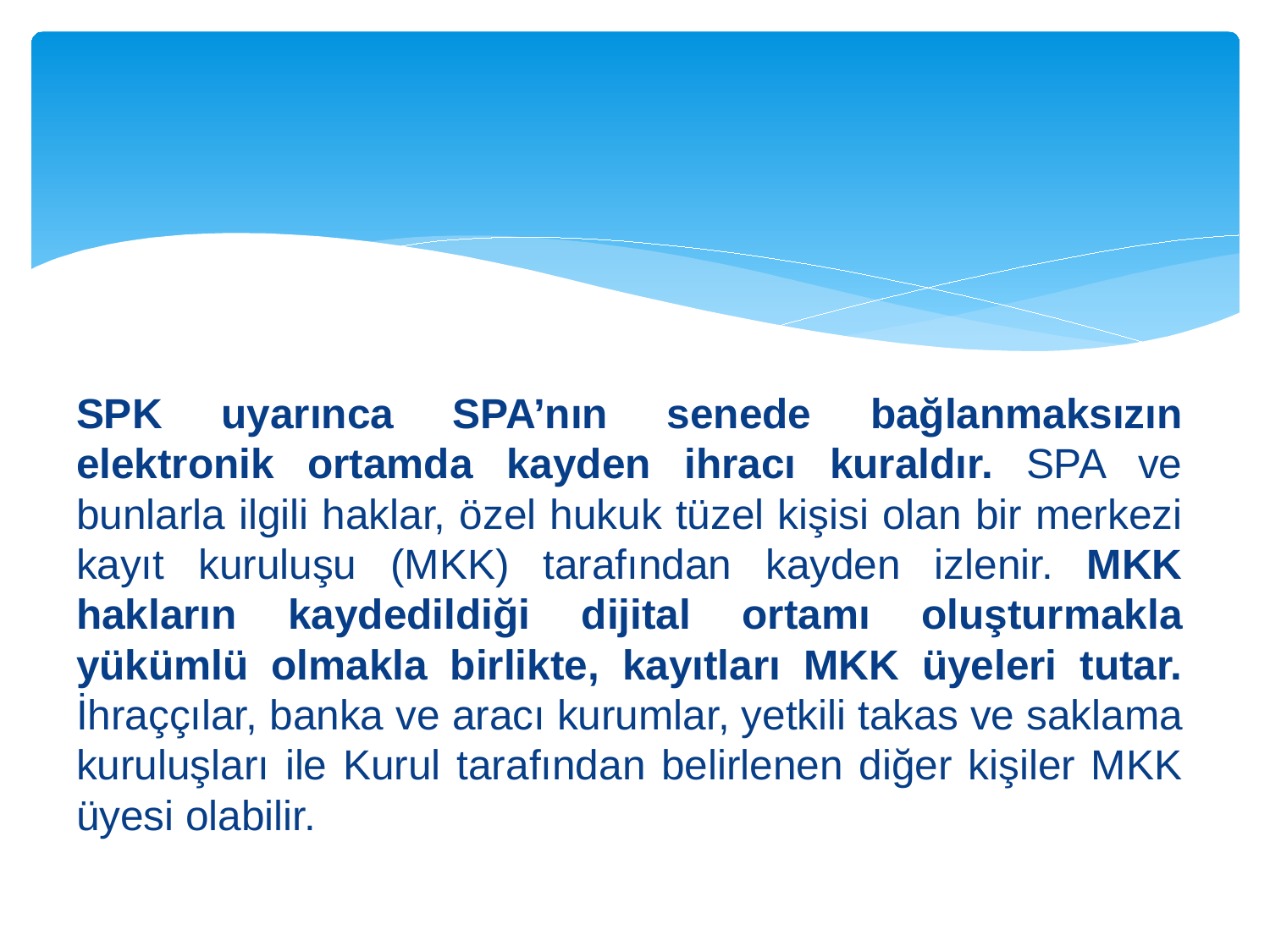

#

SPK uyarınca SPA’nın senede bağlanmaksızın elektronik ortamda kayden ihracı kuraldır. SPA ve bunlarla ilgili haklar, özel hukuk tüzel kişisi olan bir merkezi kayıt kuruluşu (MKK) tarafından kayden izlenir. MKK hakların kaydedildiği dijital ortamı oluşturmakla yükümlü olmakla birlikte, kayıtları MKK üyeleri tutar. İhraççılar, banka ve aracı kurumlar, yetkili takas ve saklama kuruluşları ile Kurul tarafından belirlenen diğer kişiler MKK üyesi olabilir.